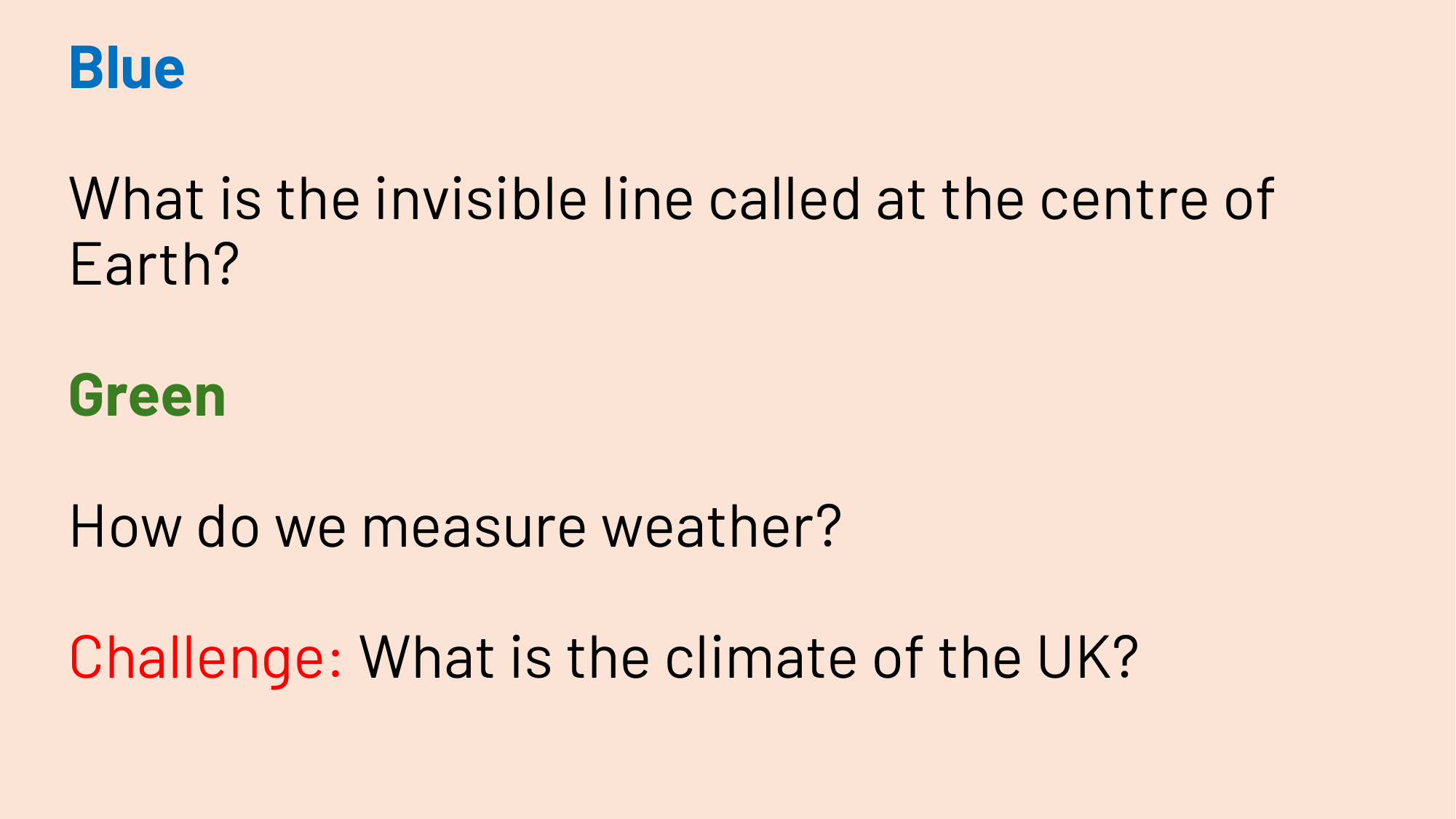

# Blue  What is the invisible line called at the centre of Earth? Green  How do we measure weather? Challenge: What is the climate of the UK?